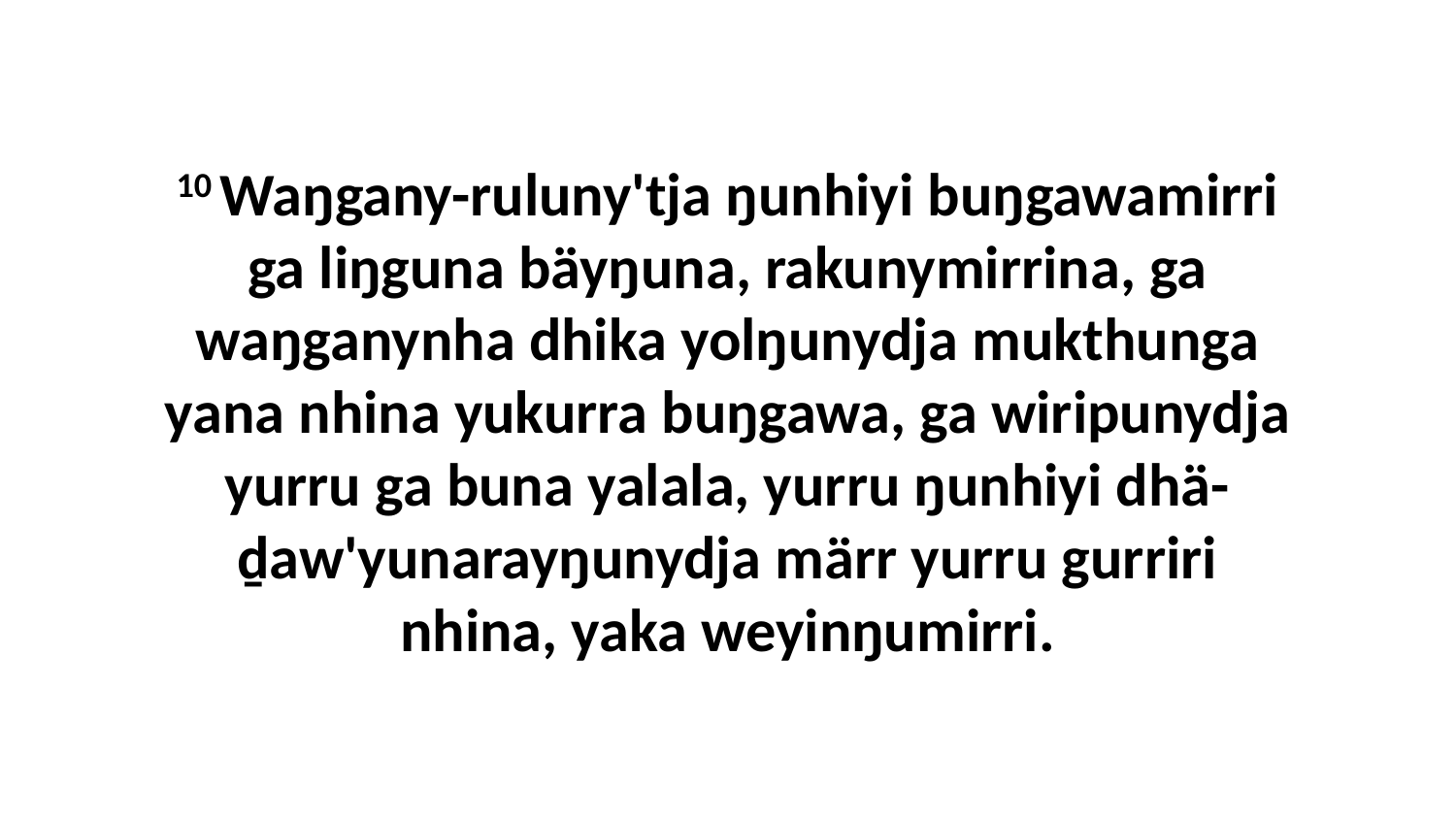

10 Waŋgany-ruluny'tja ŋunhiyi buŋgawamirri ga liŋguna bäyŋuna, rakunymirrina, ga waŋganynha dhika yolŋunydja mukthunga yana nhina yukurra buŋgawa, ga wiripunydja yurru ga buna yalala, yurru ŋunhiyi dhä-ḏaw'yunarayŋunydja märr yurru gurriri nhina, yaka weyinŋumirri.